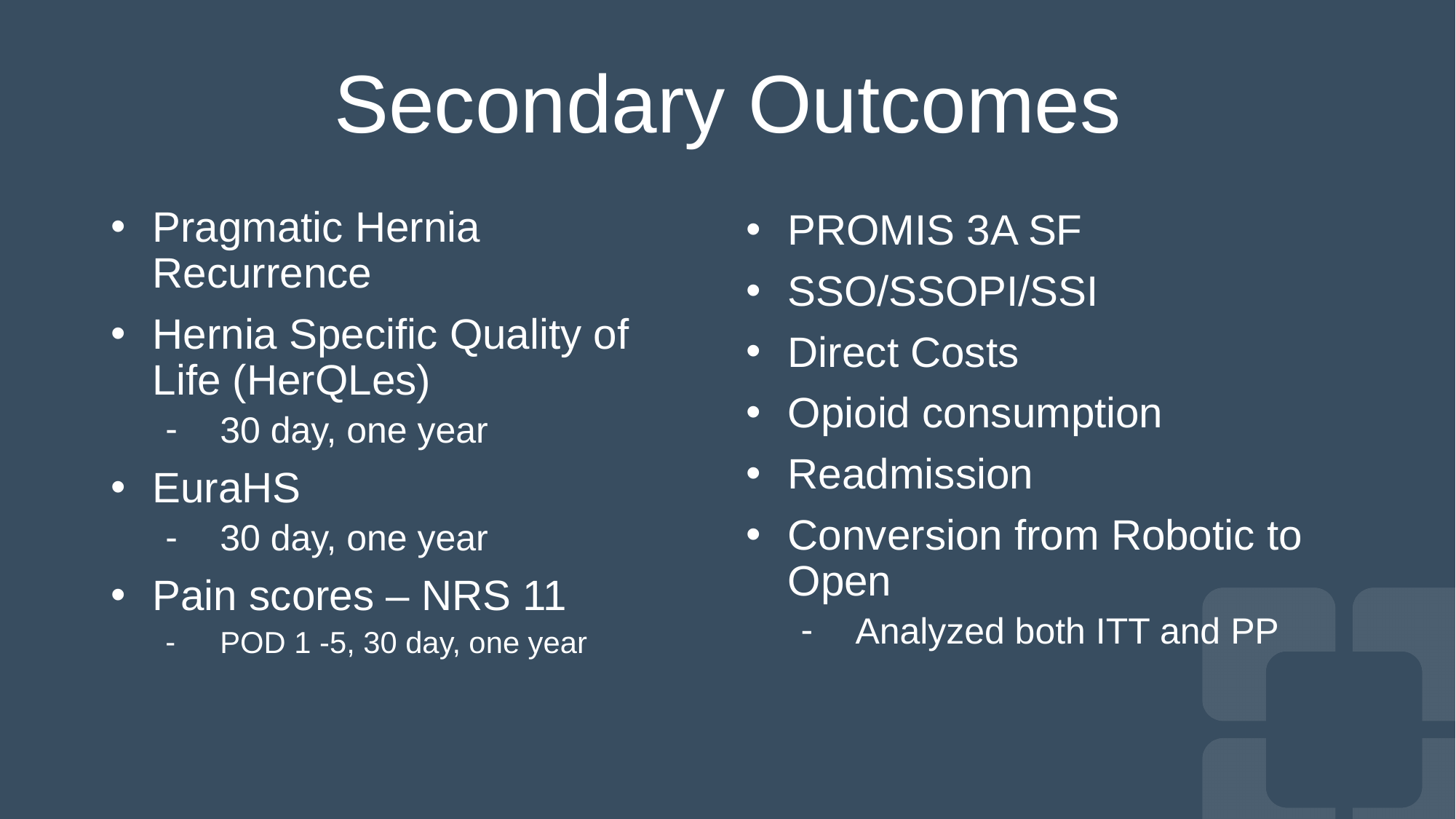

# Secondary Outcomes
Pragmatic Hernia Recurrence
Hernia Specific Quality of Life (HerQLes)
30 day, one year
EuraHS
30 day, one year
Pain scores – NRS 11
POD 1 -5, 30 day, one year

PROMIS 3A SF
SSO/SSOPI/SSI
Direct Costs
Opioid consumption
Readmission
Conversion from Robotic to Open
Analyzed both ITT and PP